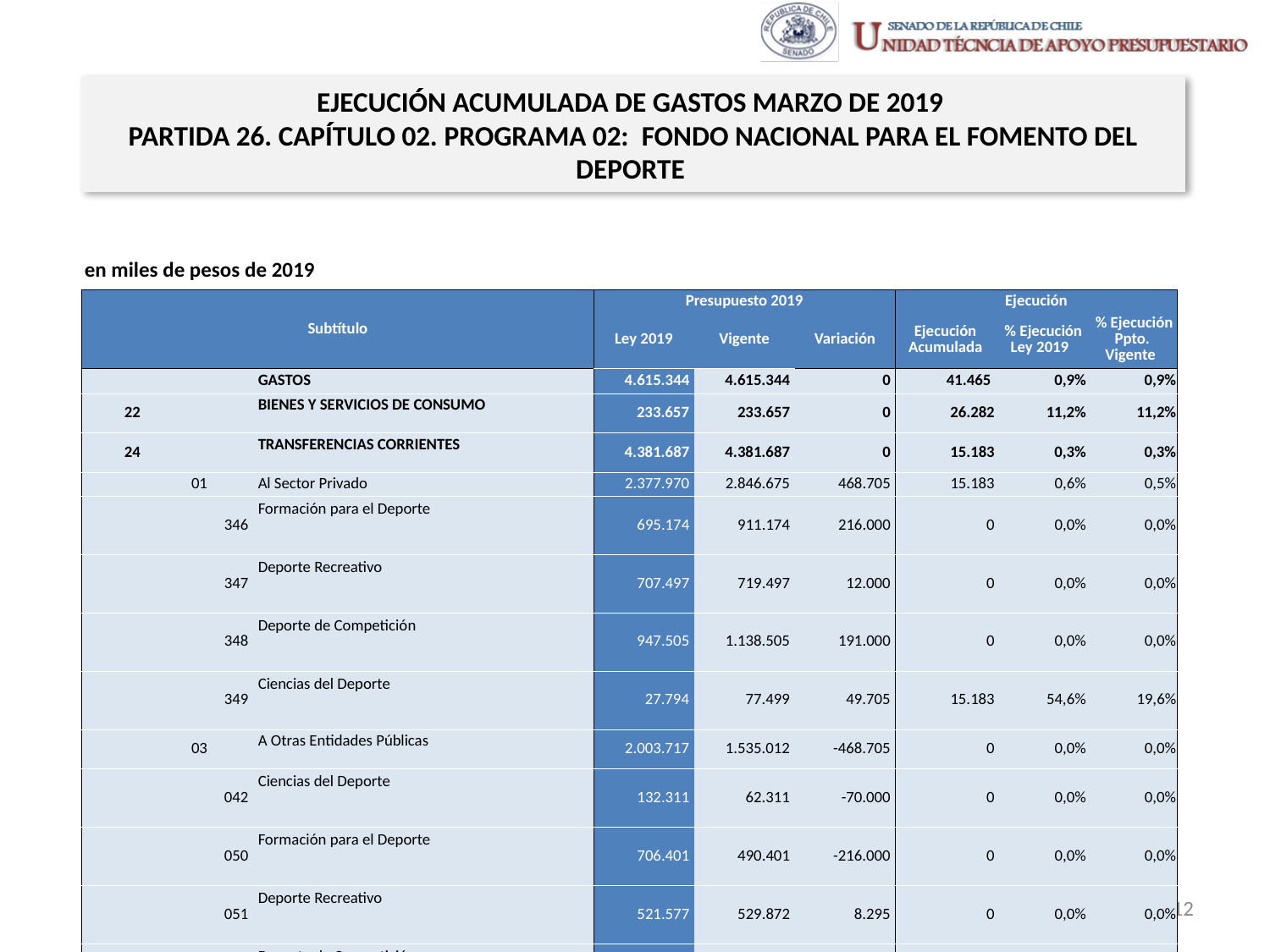

EJECUCIÓN ACUMULADA DE GASTOS MARZO DE 2019
PARTIDA 26. CAPÍTULO 02. PROGRAMA 02:  FONDO NACIONAL PARA EL FOMENTO DEL DEPORTE
en miles de pesos de 2019
| Subtítulo |  |  |  | Presupuesto 2019 |  |  | Ejecución |  |  |
| --- | --- | --- | --- | --- | --- | --- | --- | --- | --- |
|  |  |  |  | Ley 2019 | Vigente | Variación | Ejecución Acumulada | % Ejecución Ley 2019 | % Ejecución Ppto. Vigente |
|  |  |  | GASTOS | 4.615.344 | 4.615.344 | 0 | 41.465 | 0,9% | 0,9% |
| 22 |  |  | BIENES Y SERVICIOS DE CONSUMO | 233.657 | 233.657 | 0 | 26.282 | 11,2% | 11,2% |
| 24 |  |  | TRANSFERENCIAS CORRIENTES | 4.381.687 | 4.381.687 | 0 | 15.183 | 0,3% | 0,3% |
|  | 01 |  | Al Sector Privado | 2.377.970 | 2.846.675 | 468.705 | 15.183 | 0,6% | 0,5% |
|  |  | 346 | Formación para el Deporte | 695.174 | 911.174 | 216.000 | 0 | 0,0% | 0,0% |
|  |  | 347 | Deporte Recreativo | 707.497 | 719.497 | 12.000 | 0 | 0,0% | 0,0% |
|  |  | 348 | Deporte de Competición | 947.505 | 1.138.505 | 191.000 | 0 | 0,0% | 0,0% |
|  |  | 349 | Ciencias del Deporte | 27.794 | 77.499 | 49.705 | 15.183 | 54,6% | 19,6% |
|  | 03 |  | A Otras Entidades Públicas | 2.003.717 | 1.535.012 | -468.705 | 0 | 0,0% | 0,0% |
|  |  | 042 | Ciencias del Deporte | 132.311 | 62.311 | -70.000 | 0 | 0,0% | 0,0% |
|  |  | 050 | Formación para el Deporte | 706.401 | 490.401 | -216.000 | 0 | 0,0% | 0,0% |
|  |  | 051 | Deporte Recreativo | 521.577 | 529.872 | 8.295 | 0 | 0,0% | 0,0% |
|  |  | 052 | Deporte de Competición | 643.428 | 452.428 | -191.000 | 0 | 0,0% | 0,0% |
Fuente: Elaboración propia en base  a Informes de ejecución presupuestaria mensual de DIPRES
12